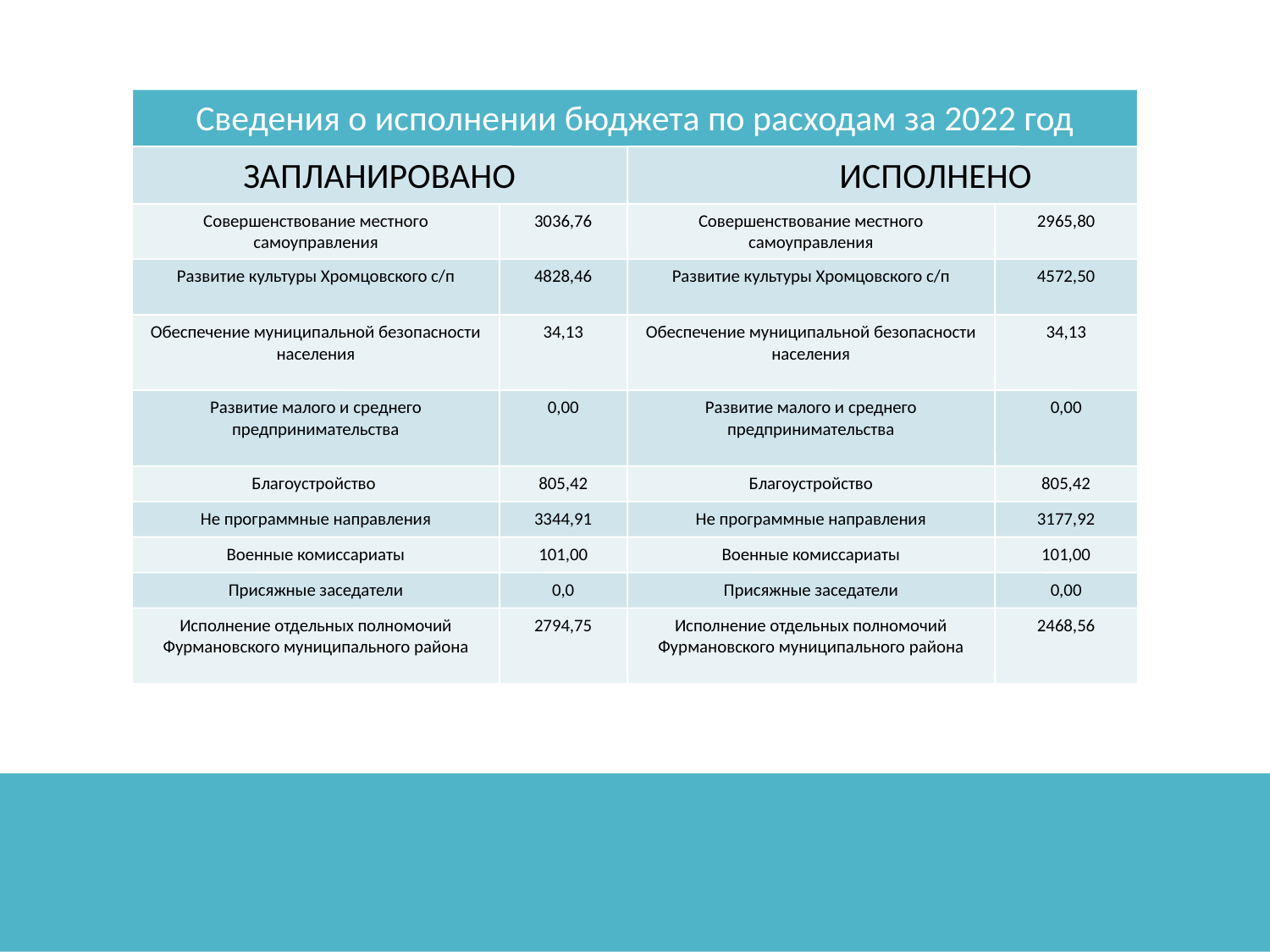

Сведения о исполнении бюджета по расходам за 2022 год

ЗАПЛАНИРОВАНО

                         ИСПОЛНЕНО

Совершенствование местного самоуправления

3036,76

Совершенствование местного самоуправления

2965,80

Развитие культуры Хромцовского с/п

4828,46

Развитие культуры Хромцовского с/п

4572,50

Обеспечение муниципальной безопасности населения

34,13

Обеспечение муниципальной безопасности населения

34,13

Развитие малого и среднего предпринимательства

0,00

Развитие малого и среднего предпринимательства

0,00

Благоустройство

805,42

Благоустройство

805,42

Не программные направления

3344,91

Не программные направления

3177,92

Военные комиссариаты

101,00

Военные комиссариаты

101,00

Присяжные заседатели

0,0

Присяжные заседатели

0,00

Исполнение отдельных полномочий Фурмановского муниципального района

2794,75

Исполнение отдельных полномочий Фурмановского муниципального района

2468,56